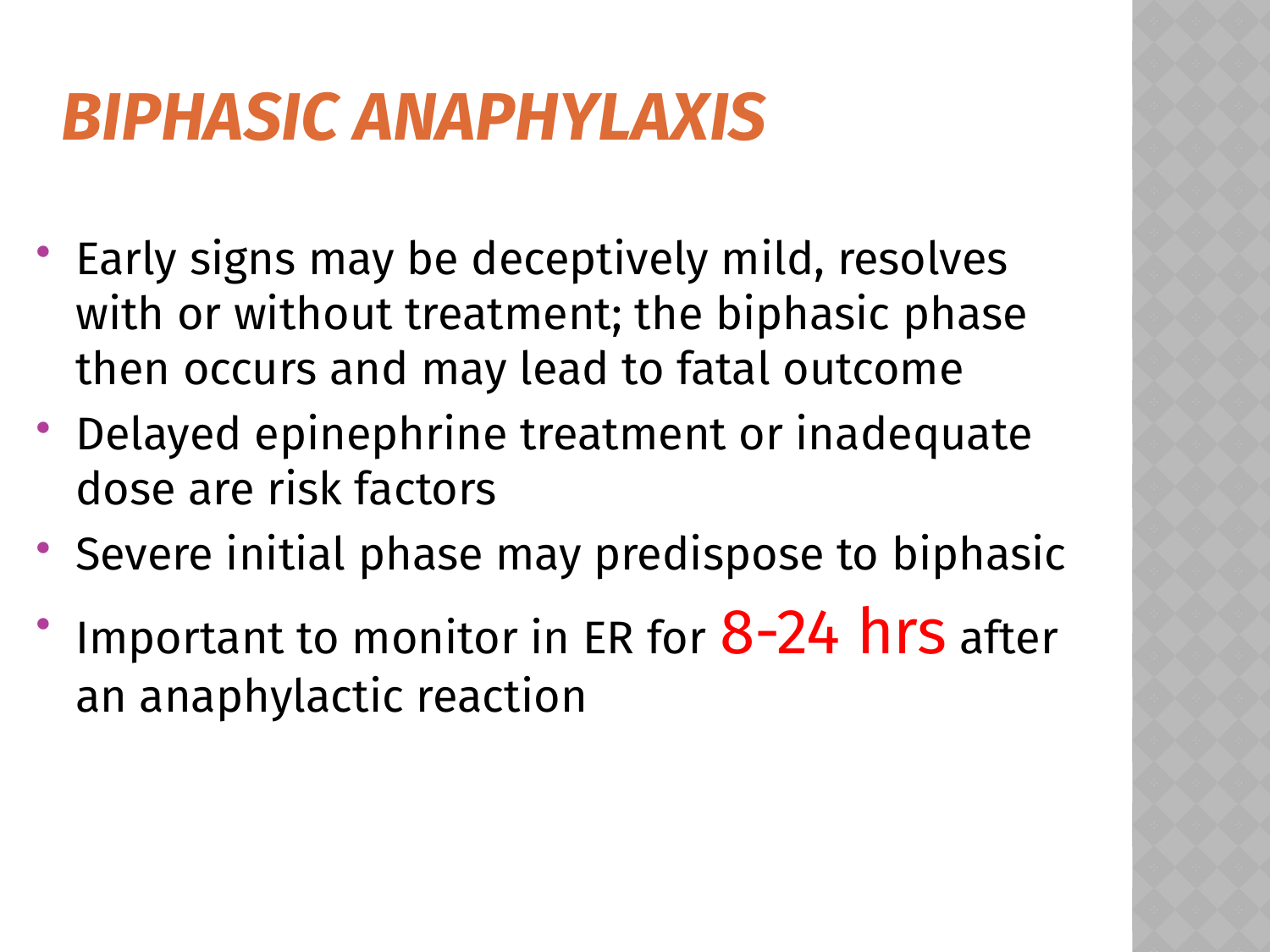

# BIPHASIC ANAPHYLAXIS
Early signs may be deceptively mild, resolves with or without treatment; the biphasic phase then occurs and may lead to fatal outcome
Delayed epinephrine treatment or inadequate dose are risk factors
Severe initial phase may predispose to biphasic
Important to monitor in ER for 8-24 hrs after an anaphylactic reaction